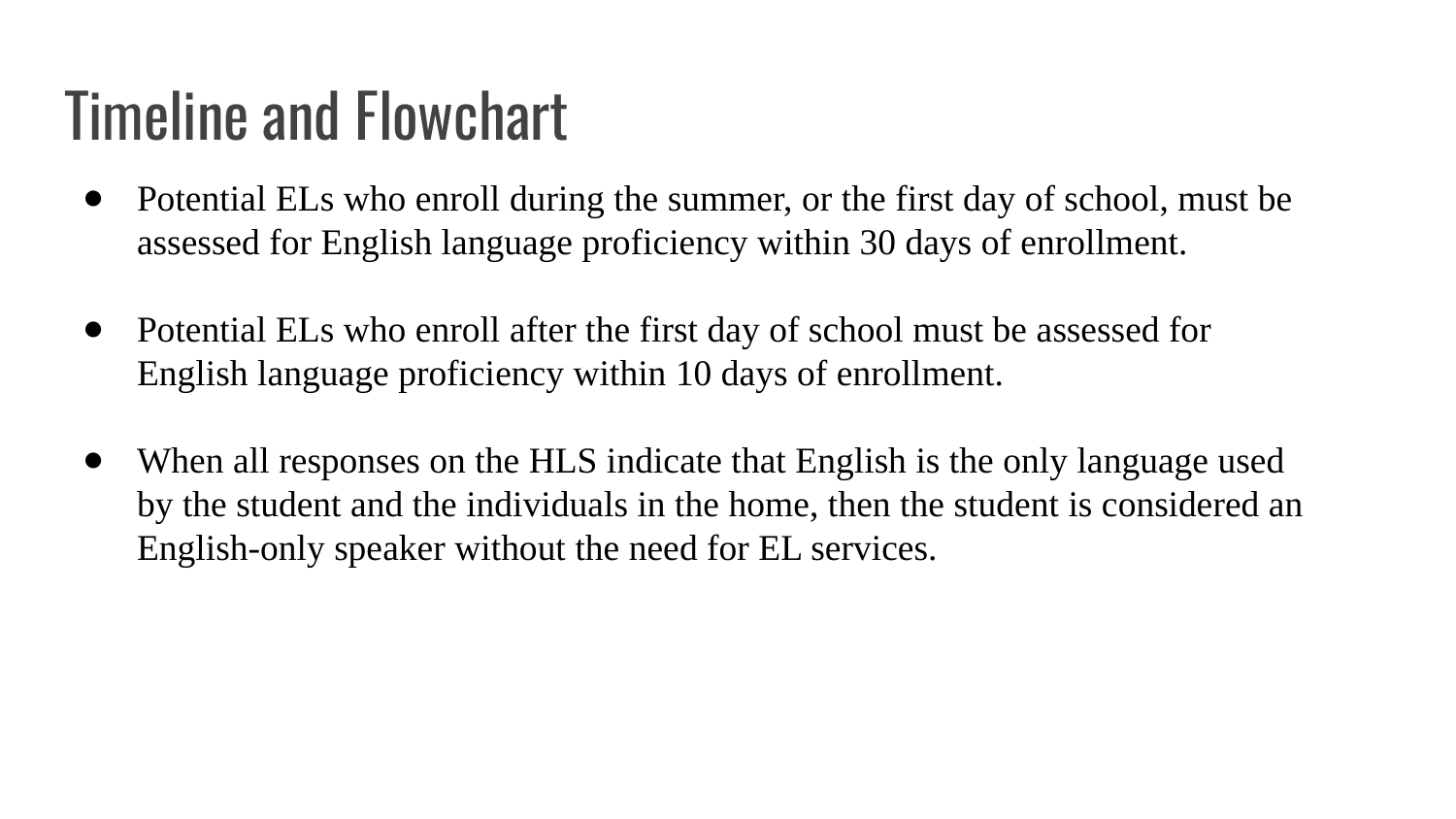

# Timeline and Flowchart
Potential ELs who enroll during the summer, or the first day of school, must be assessed for English language proficiency within 30 days of enrollment.

Potential ELs who enroll after the first day of school must be assessed for English language proficiency within 10 days of enrollment.

When all responses on the HLS indicate that English is the only language used by the student and the individuals in the home, then the student is considered an English-only speaker without the need for EL services.